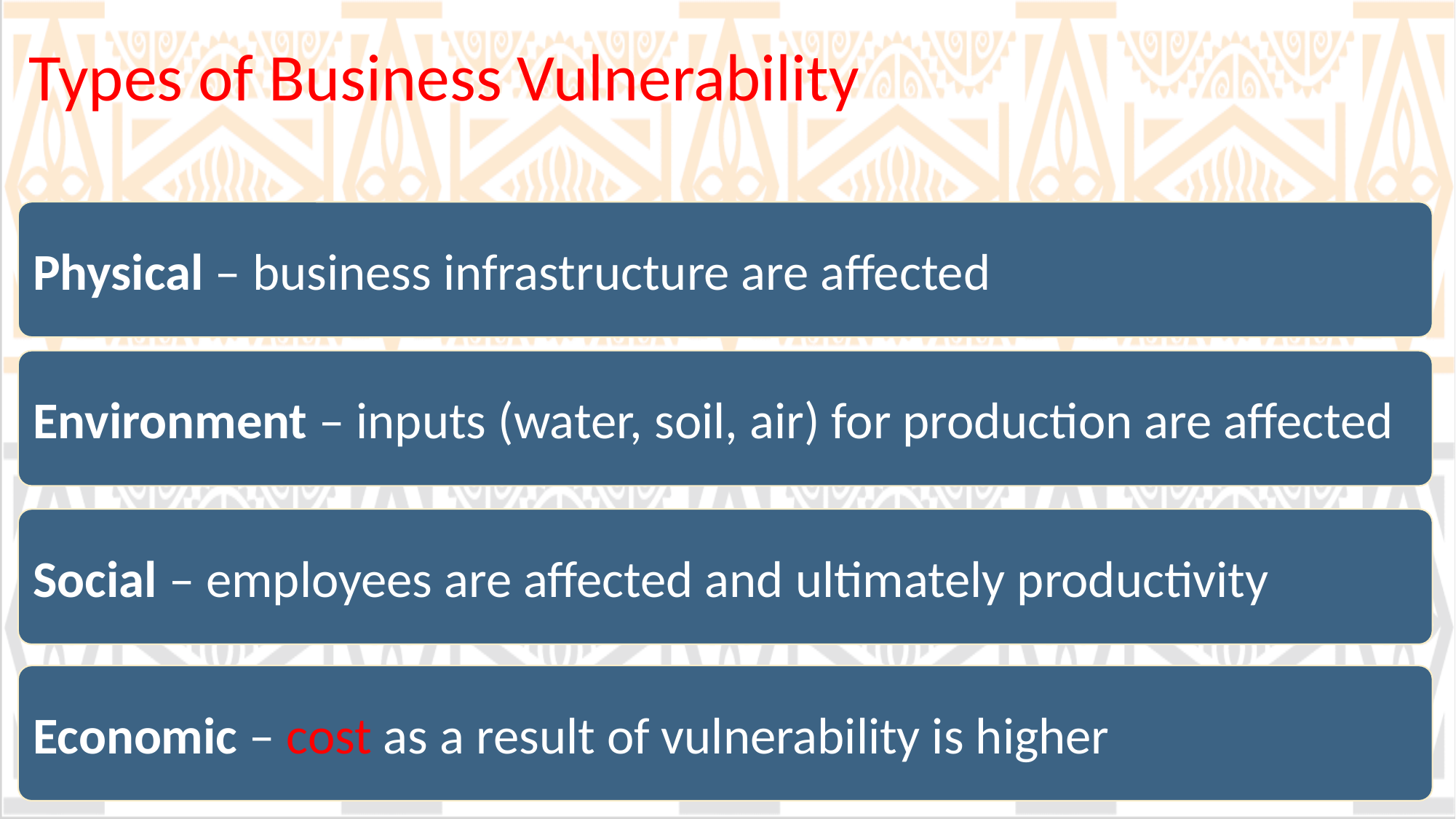

# Types of Business Vulnerability
Physical – business infrastructure are affected
Environment – inputs (water, soil, air) for production are affected
Social – employees are affected and ultimately productivity
Economic – cost as a result of vulnerability is higher